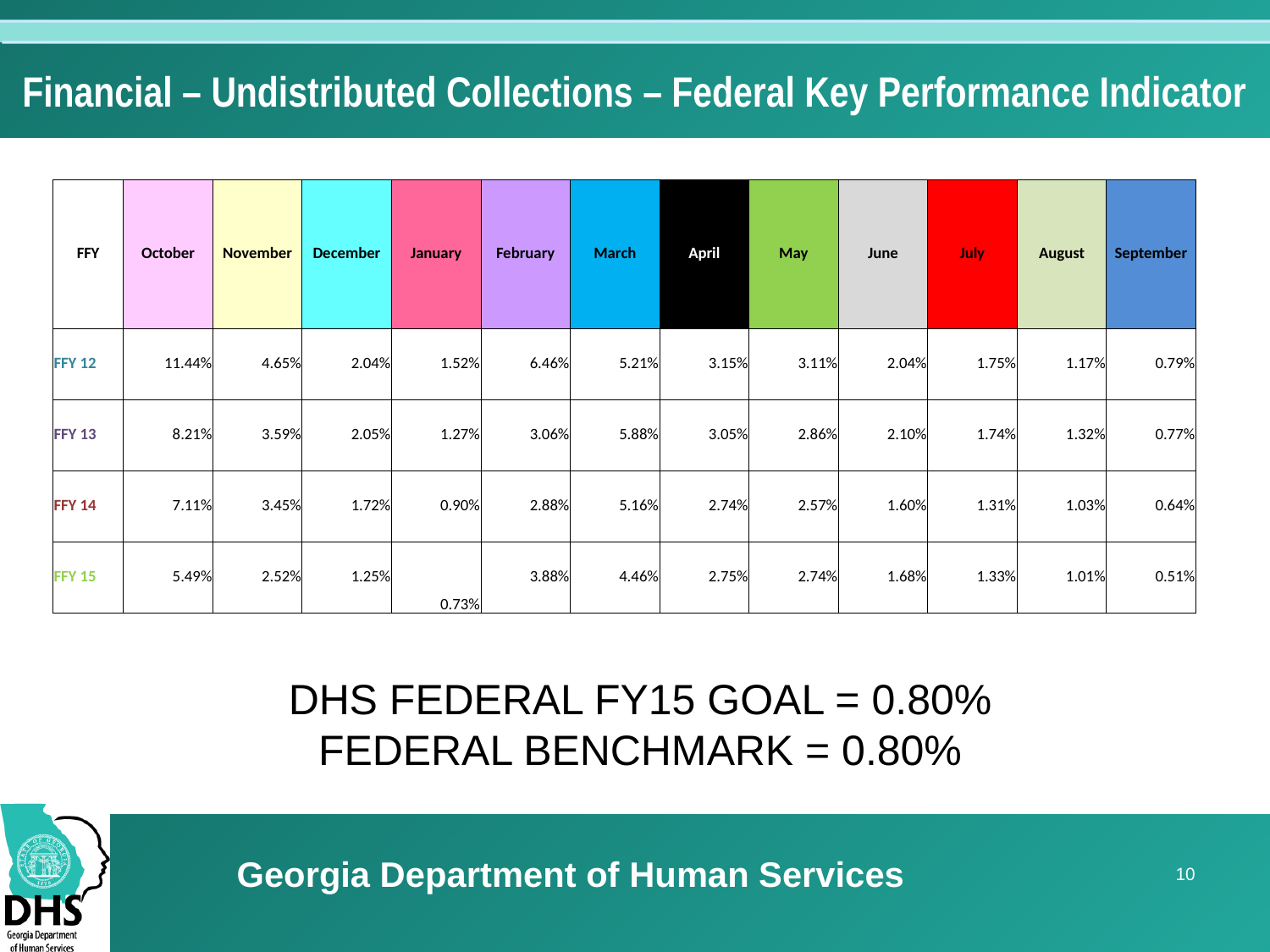

# Financial – Undistributed Collections – Federal Key Performance Indicator
| FFY | October | November | December | January | February | March | April | May | June | July | August | September |
| --- | --- | --- | --- | --- | --- | --- | --- | --- | --- | --- | --- | --- |
| FFY 12 | 11.44% | 4.65% | 2.04% | 1.52% | 6.46% | 5.21% | 3.15% | 3.11% | 2.04% | 1.75% | 1.17% | 0.79% |
| FFY 13 | 8.21% | 3.59% | 2.05% | 1.27% | 3.06% | 5.88% | 3.05% | 2.86% | 2.10% | 1.74% | 1.32% | 0.77% |
| FFY 14 | 7.11% | 3.45% | 1.72% | 0.90% | 2.88% | 5.16% | 2.74% | 2.57% | 1.60% | 1.31% | 1.03% | 0.64% |
| FFY 15 | 5.49% | 2.52% | 1.25% | 0.73% | 3.88% | 4.46% | 2.75% | 2.74% | 1.68% | 1.33% | 1.01% | 0.51% |
DHS FEDERAL FY15 GOAL = 0.80%
FEDERAL BENCHMARK = 0.80%
          Georgia Department of Human Services
10